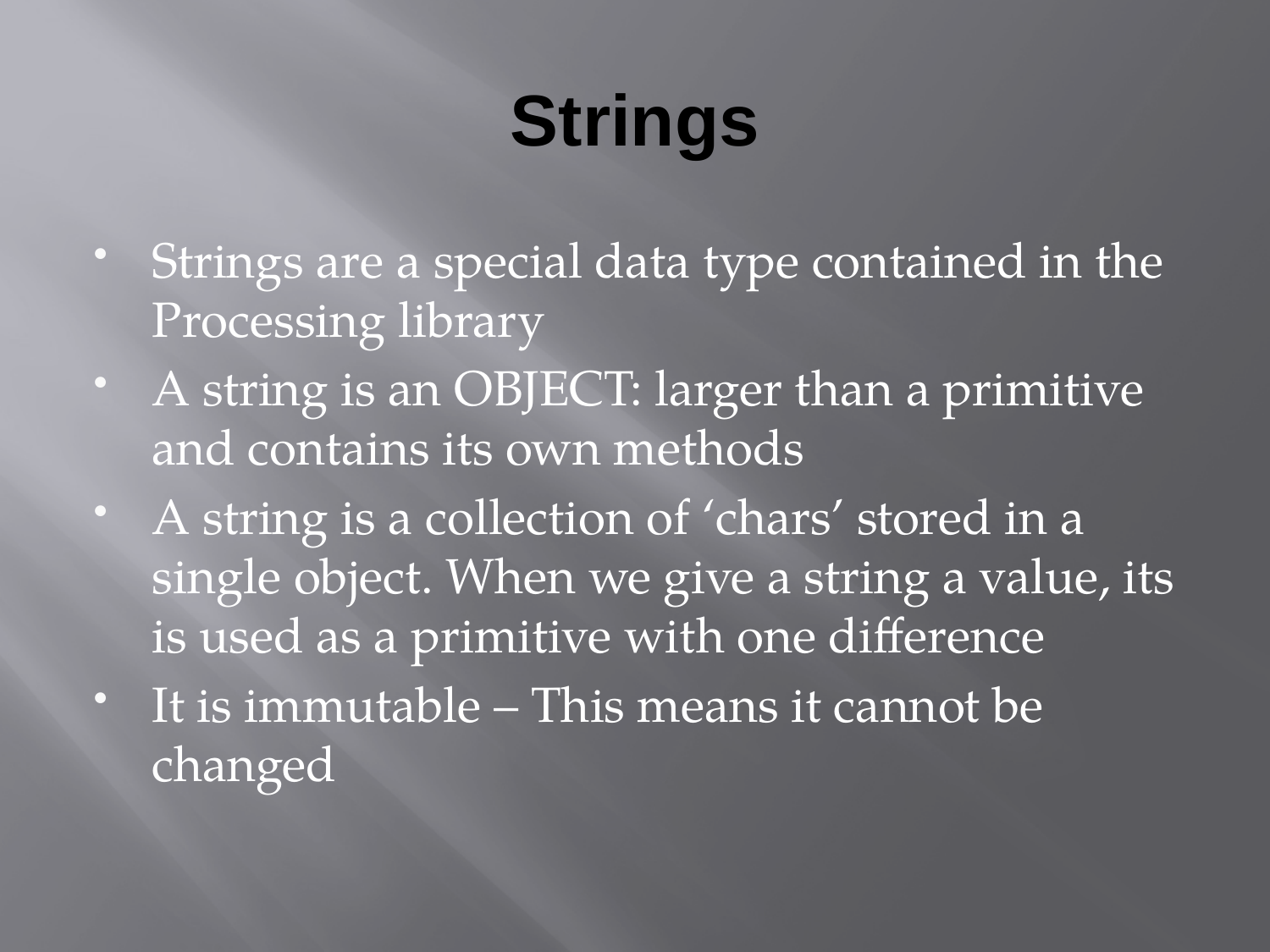

# Strings
Strings are a special data type contained in the Processing library
A string is an OBJECT: larger than a primitive and contains its own methods
A string is a collection of ‘chars’ stored in a single object. When we give a string a value, its is used as a primitive with one difference
It is immutable – This means it cannot be changed